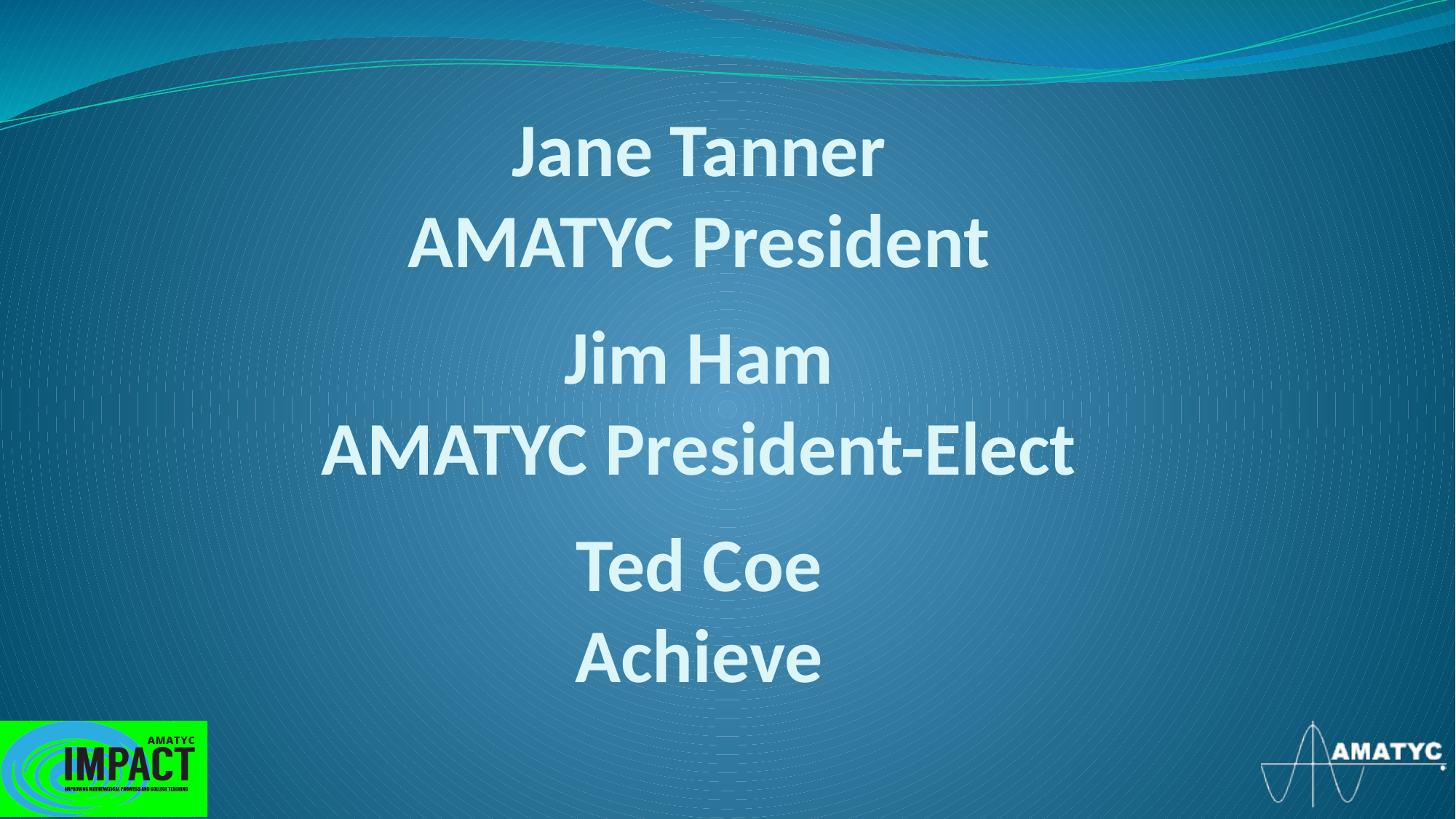

# Jane Tanner
AMATYC President
Jim Ham
AMATYC President-Elect
Ted Coe
Achieve